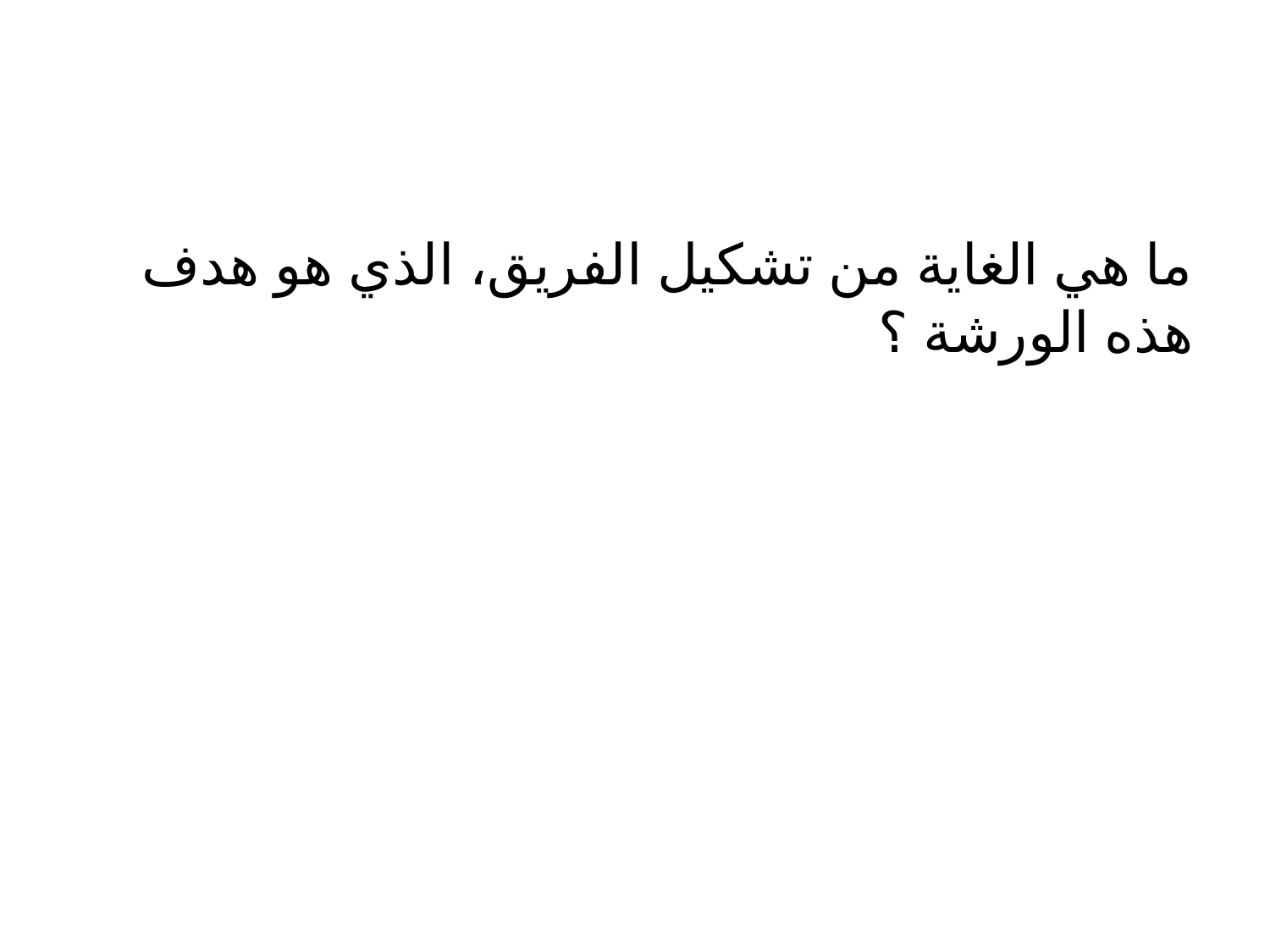

ما هي الغاية من تشكيل الفريق، الذي هو هدف هذه الورشة ؟